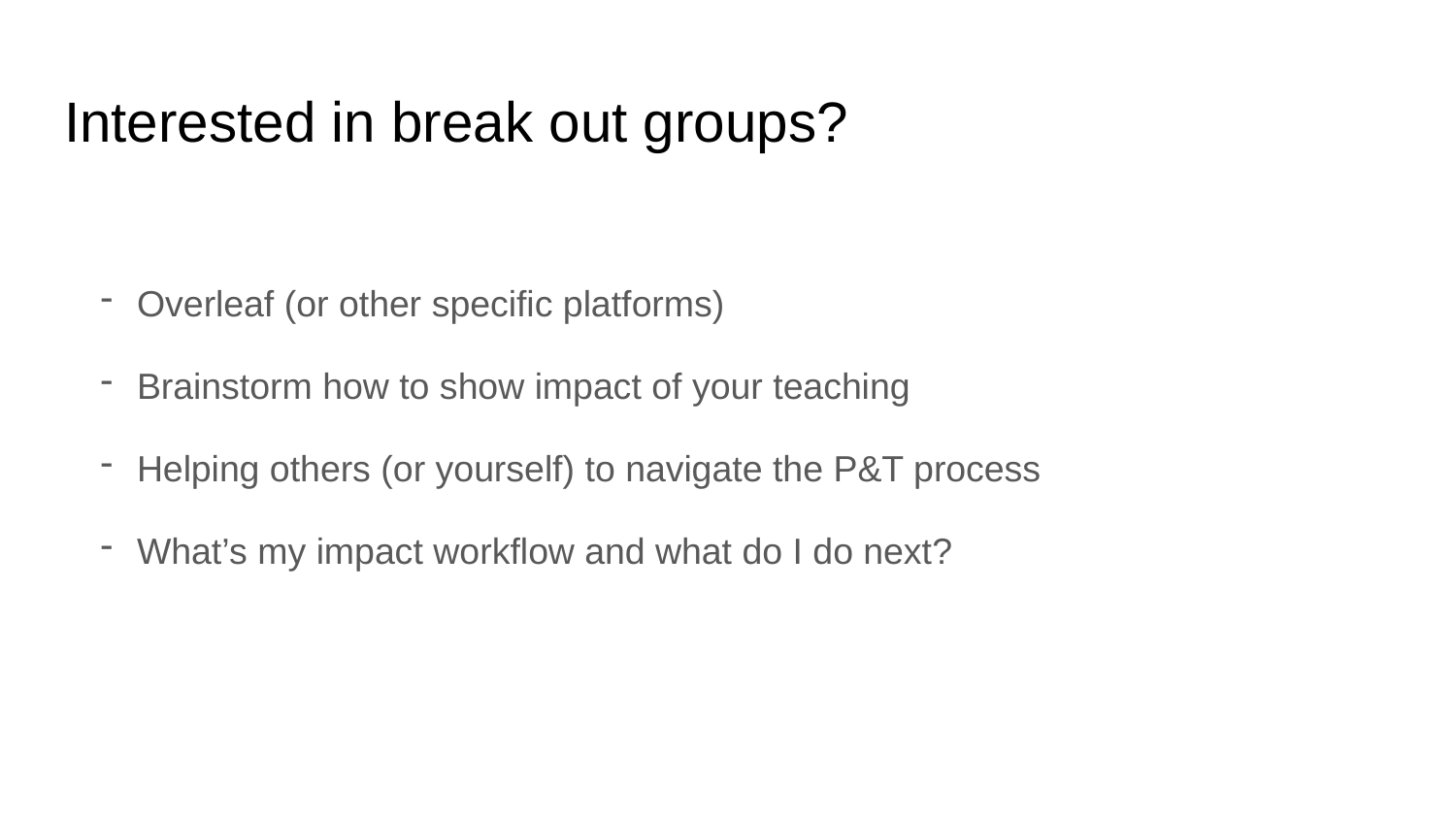

# Interested in break out groups?

Overleaf (or other specific platforms)
Brainstorm how to show impact of your teaching
Helping others (or yourself) to navigate the P&T process
What’s my impact workflow and what do I do next?